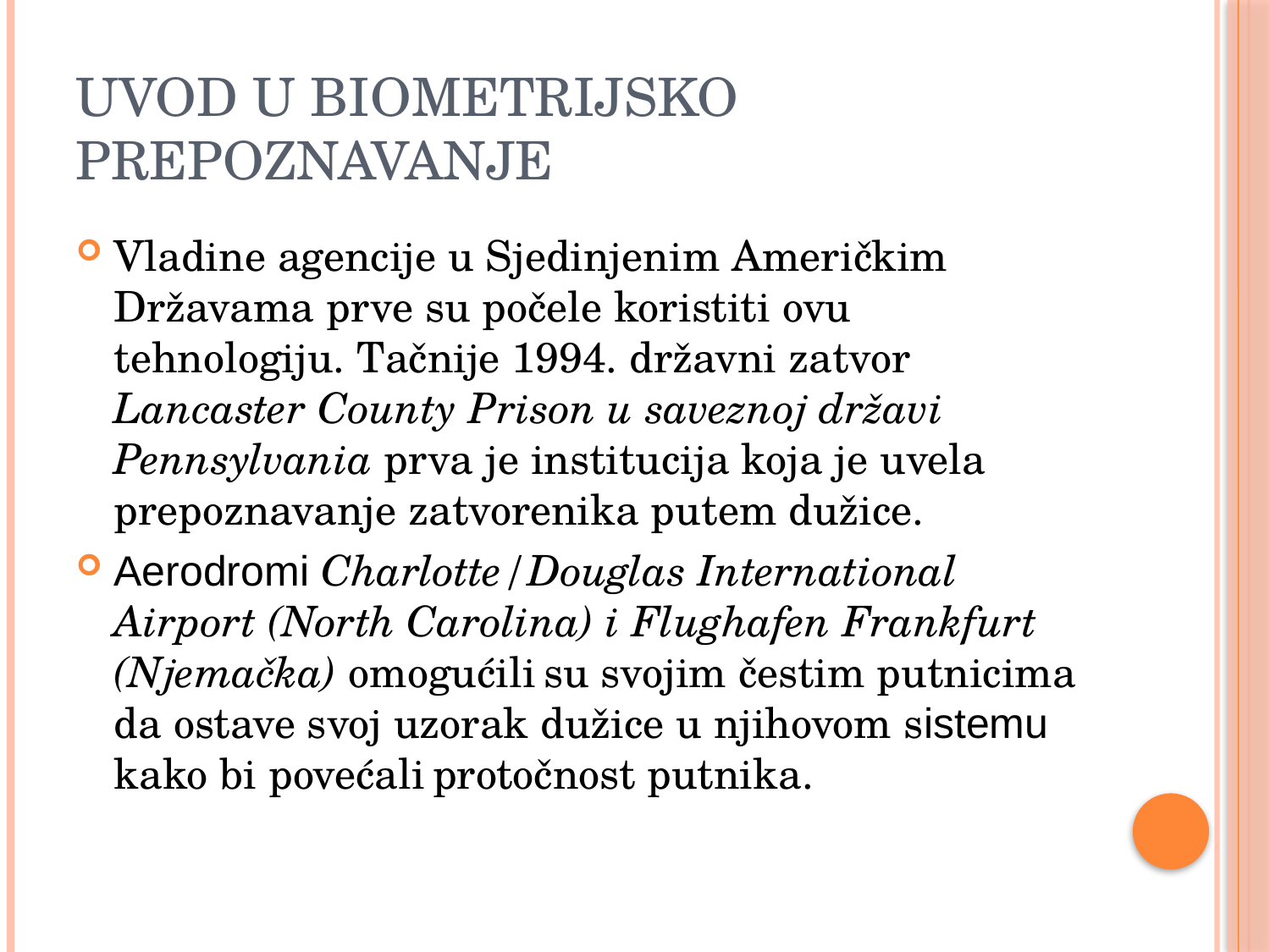

# Uvod u biometrijsko prepoznavanje
Vladine agencije u Sjedinjenim Američkim Državama prve su počele koristiti ovu tehnologiju. Tačnije 1994. državni zatvor Lancaster County Prison u saveznoj državi Pennsylvania prva je institucija koja je uvela prepoznavanje zatvorenika putem dužice.
Aerodromi Charlotte/Douglas International Airport (North Carolina) i Flughafen Frankfurt (Njemačka) omogućili su svojim čestim putnicima da ostave svoj uzorak dužice u njihovom sistemu kako bi povećali protočnost putnika.